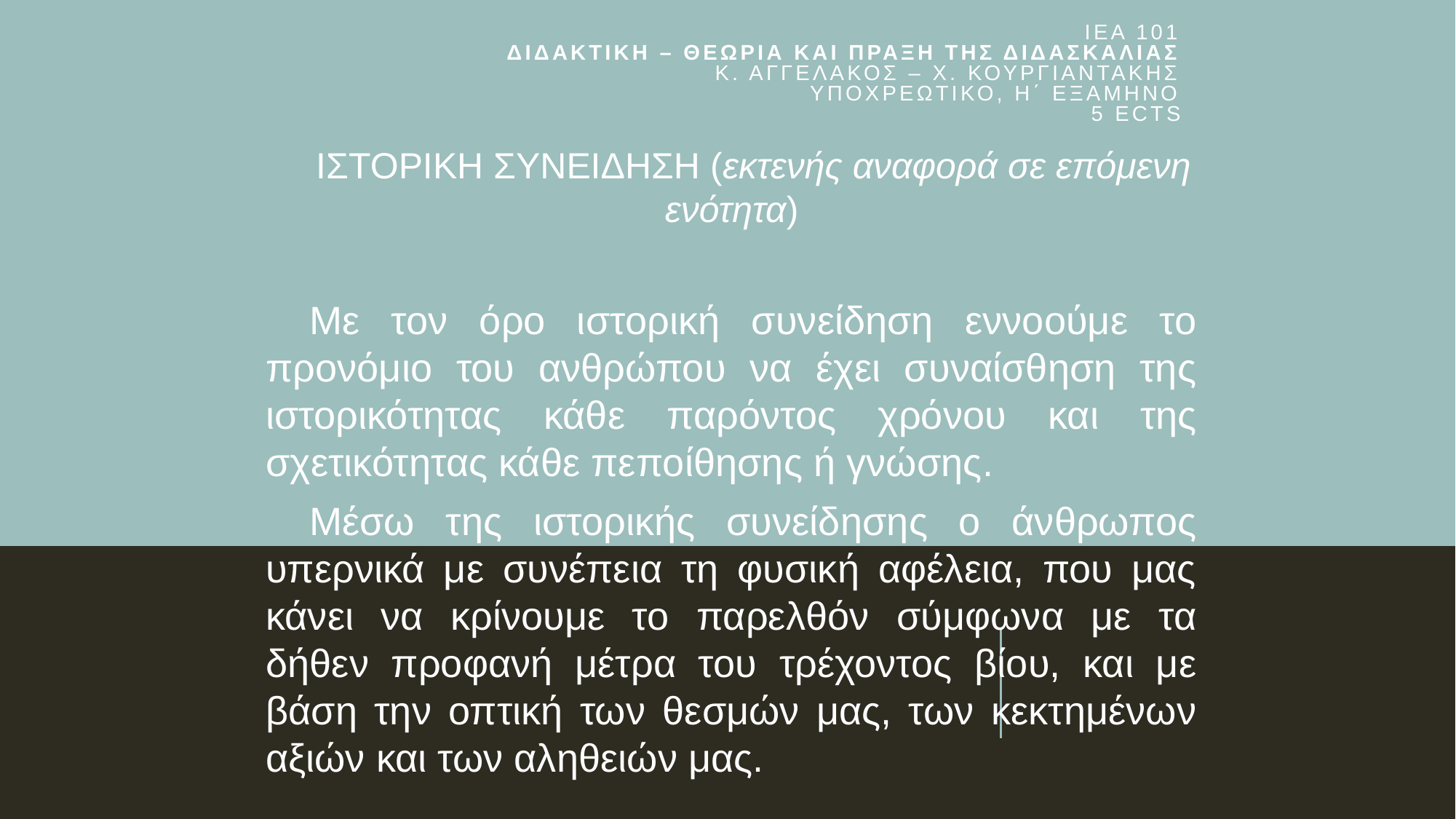

# ΙΕΑ 101 ΔΙΔΑΚΤΙΚΗ – ΘΕΩΡΙΑ ΚΑΙ ΠΡΑΞΗ ΤΗΣ ΔΙΔΑΣΚΑΛΙΑΣ Κ. ΑΓΓΕΛΑΚΟΣ – Χ. ΚΟΥΡΓΙΑΝΤΑΚΗΣ ΥΠΟΧΡΕΩΤΙΚΟ, Η΄ ΕΞΑΜΗΝΟ 5 ECTS
Ιςτορικη ςυνειδηςη (εκτενής αναφορά σε επόμενη ενότητα)

Με τον όρο ιστορική συνείδηση εννοούμε το προνόμιο του ανθρώπου να έχει συναίσθηση της ιστορικότητας κάθε παρόντος χρόνου και της σχετικότητας κάθε πεποίθησης ή γνώσης.
Μέσω της ιστορικής συνείδησης ο άνθρωπος υπερνικά με συνέπεια τη φυσική αφέλεια, που μας κάνει να κρίνουμε το παρελθόν σύμφωνα με τα δήθεν προφανή μέτρα του τρέχοντος βίου, και με βάση την οπτική των θεσμών μας, των κεκτημένων αξιών και των αληθειών μας.